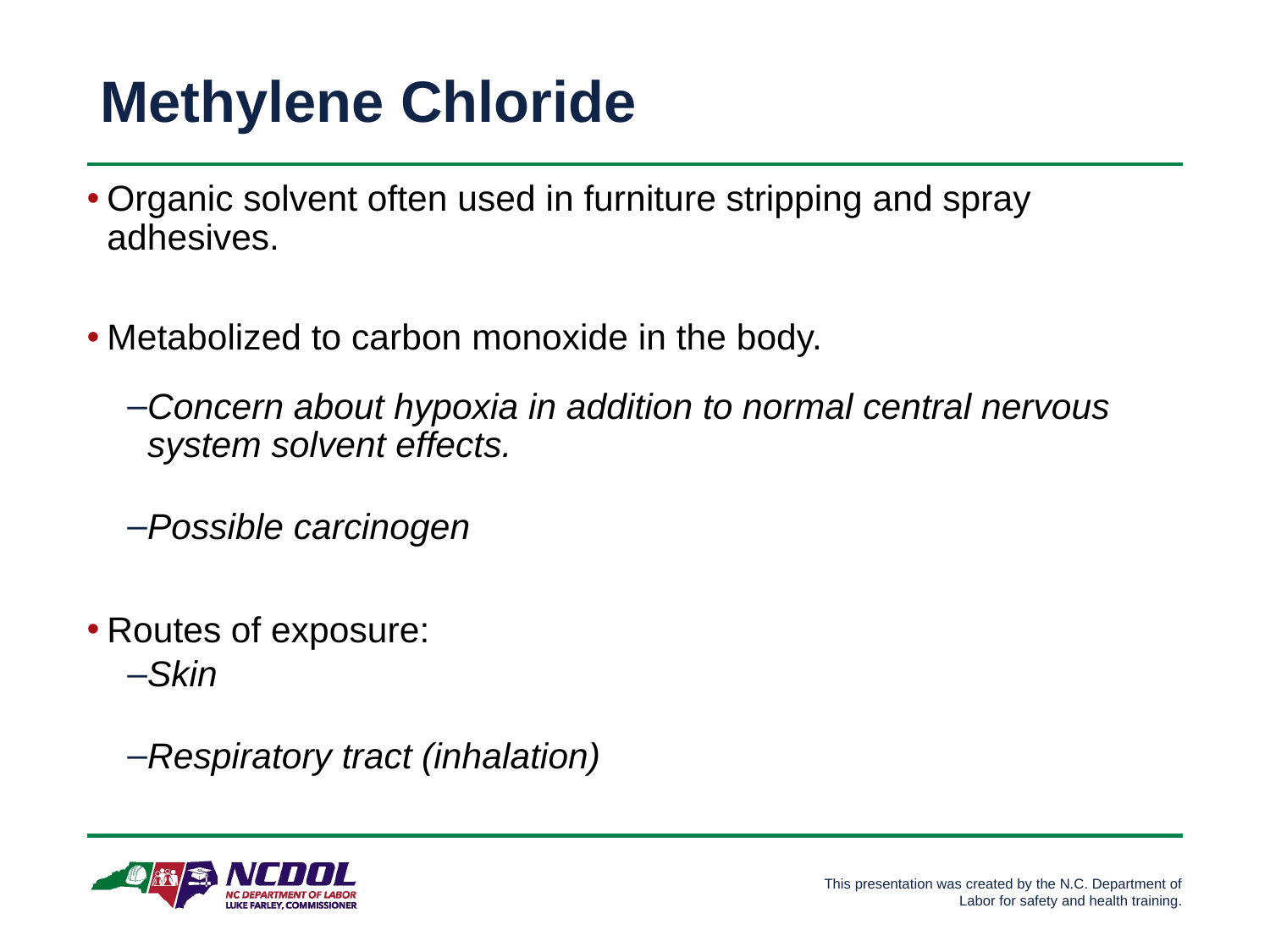

# Methylene Chloride
Organic solvent often used in furniture stripping and spray adhesives.

Metabolized to carbon monoxide in the body.

Concern about hypoxia in addition to normal central nervous system solvent effects.

Possible carcinogen

Routes of exposure:
Skin

Respiratory tract (inhalation)